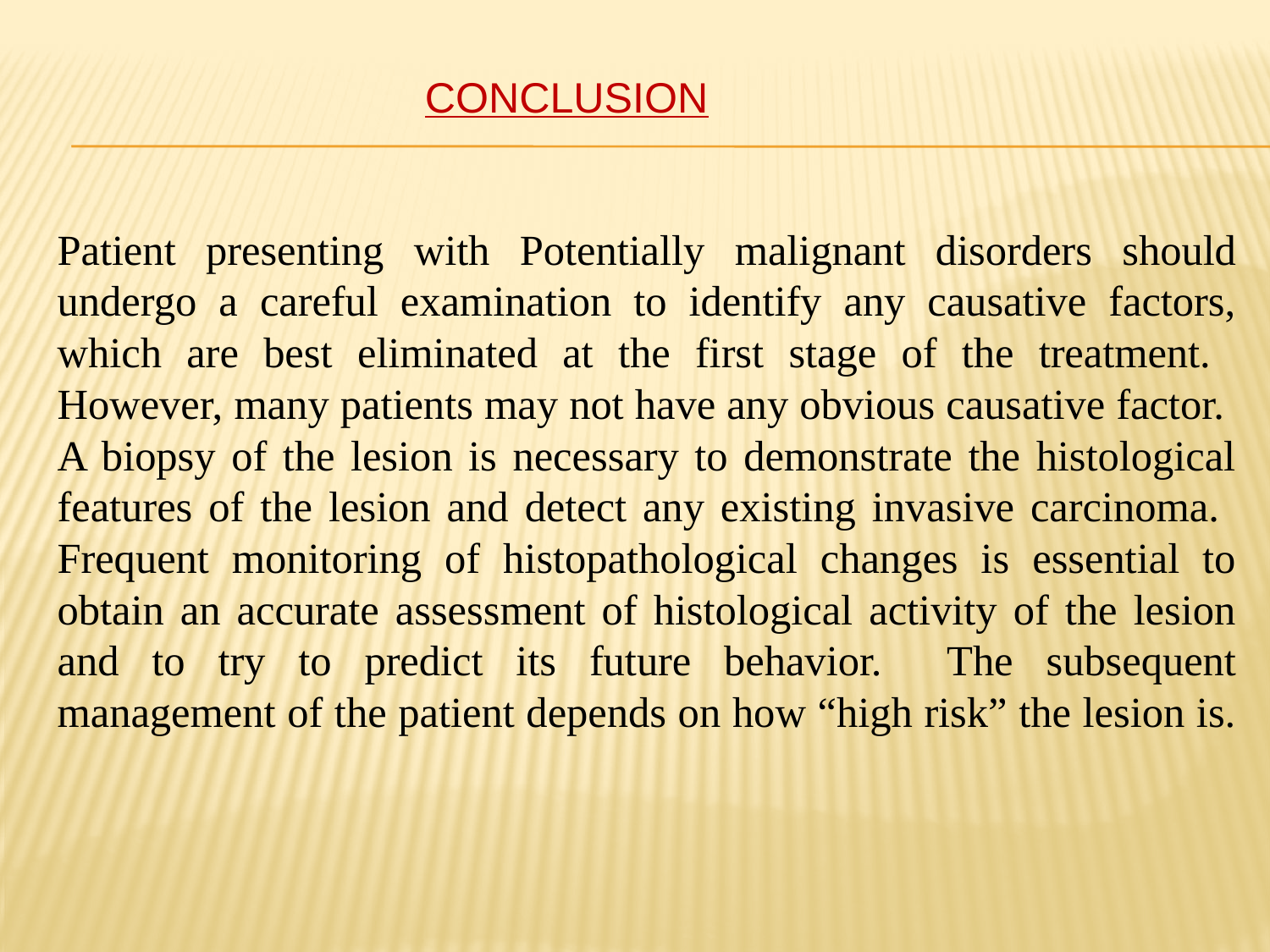

# CONCLUSION

		Patient presenting with Potentially malignant disorders should undergo a careful examination to identify any causative factors, which are best eliminated at the first stage of the treatment.  However, many patients may not have any obvious causative factor.  A biopsy of the lesion is necessary to demonstrate the histological features of the lesion and detect any existing invasive carcinoma.  Frequent monitoring of histopathological changes is essential to obtain an accurate assessment of histological activity of the lesion and to try to predict its future behavior.  The subsequent management of the patient depends on how “high risk” the lesion is.